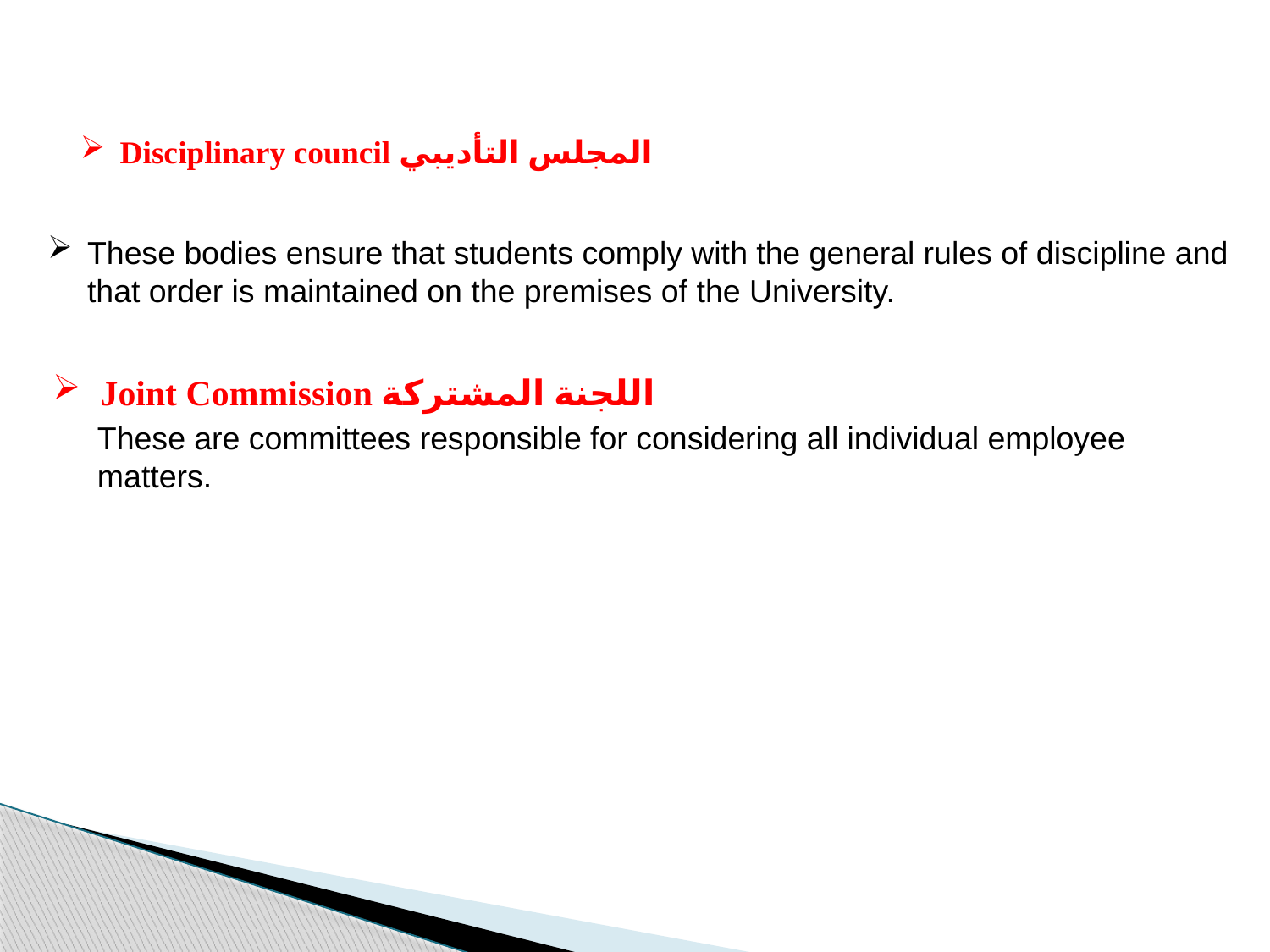

Disciplinary council المجلس التأديبي
These bodies ensure that students comply with the general rules of discipline and that order is maintained on the premises of the University.
Joint Commission اللجنة المشتركة
These are committees responsible for considering all individual employee matters.